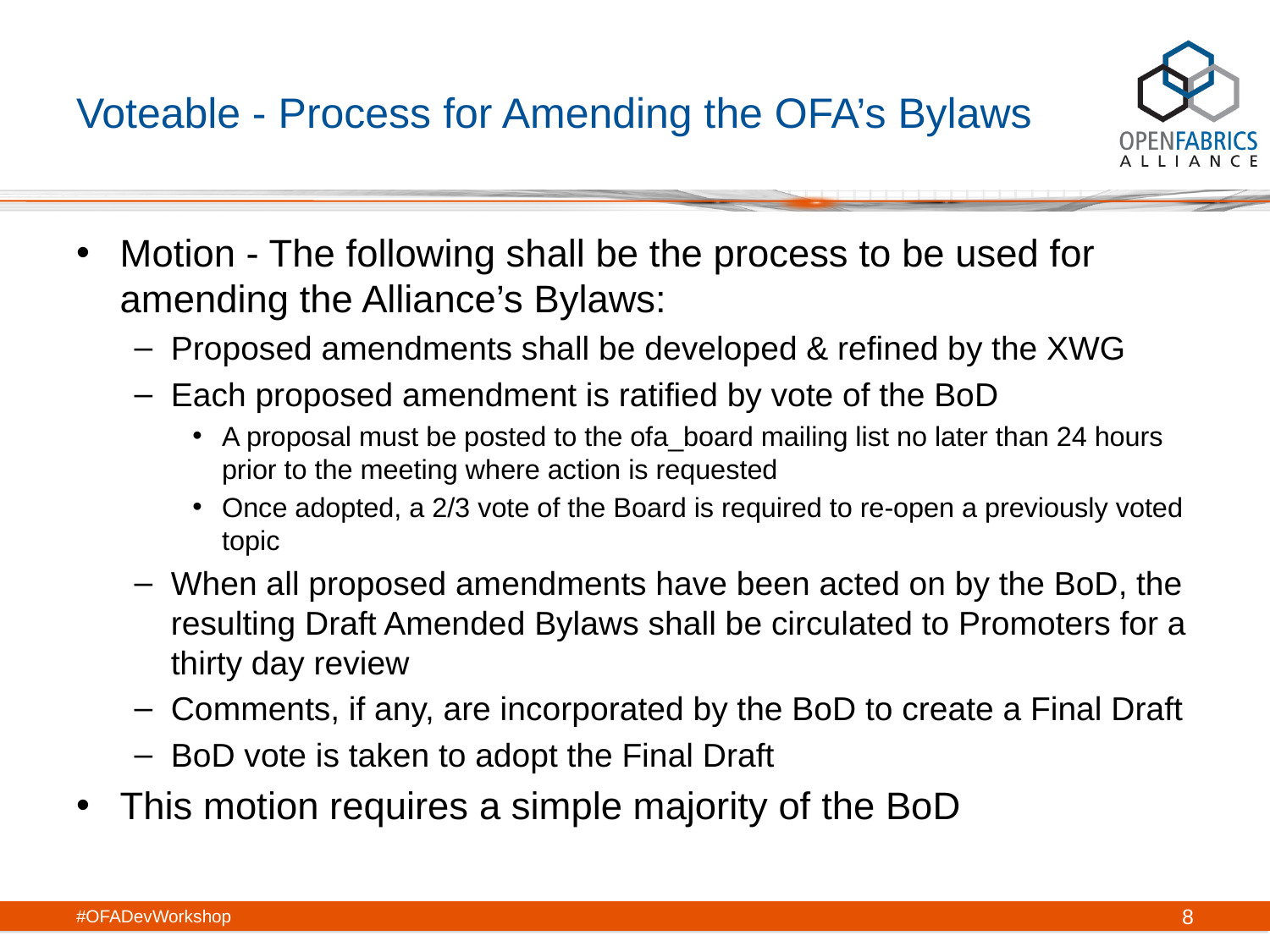

# Voteable - Process for Amending the OFA’s Bylaws
Motion - The following shall be the process to be used for amending the Alliance’s Bylaws:
Proposed amendments shall be developed & refined by the XWG
Each proposed amendment is ratified by vote of the BoD
A proposal must be posted to the ofa_board mailing list no later than 24 hours prior to the meeting where action is requested
Once adopted, a 2/3 vote of the Board is required to re-open a previously voted topic
When all proposed amendments have been acted on by the BoD, the resulting Draft Amended Bylaws shall be circulated to Promoters for a thirty day review
Comments, if any, are incorporated by the BoD to create a Final Draft
BoD vote is taken to adopt the Final Draft
This motion requires a simple majority of the BoD
#OFADevWorkshop
8